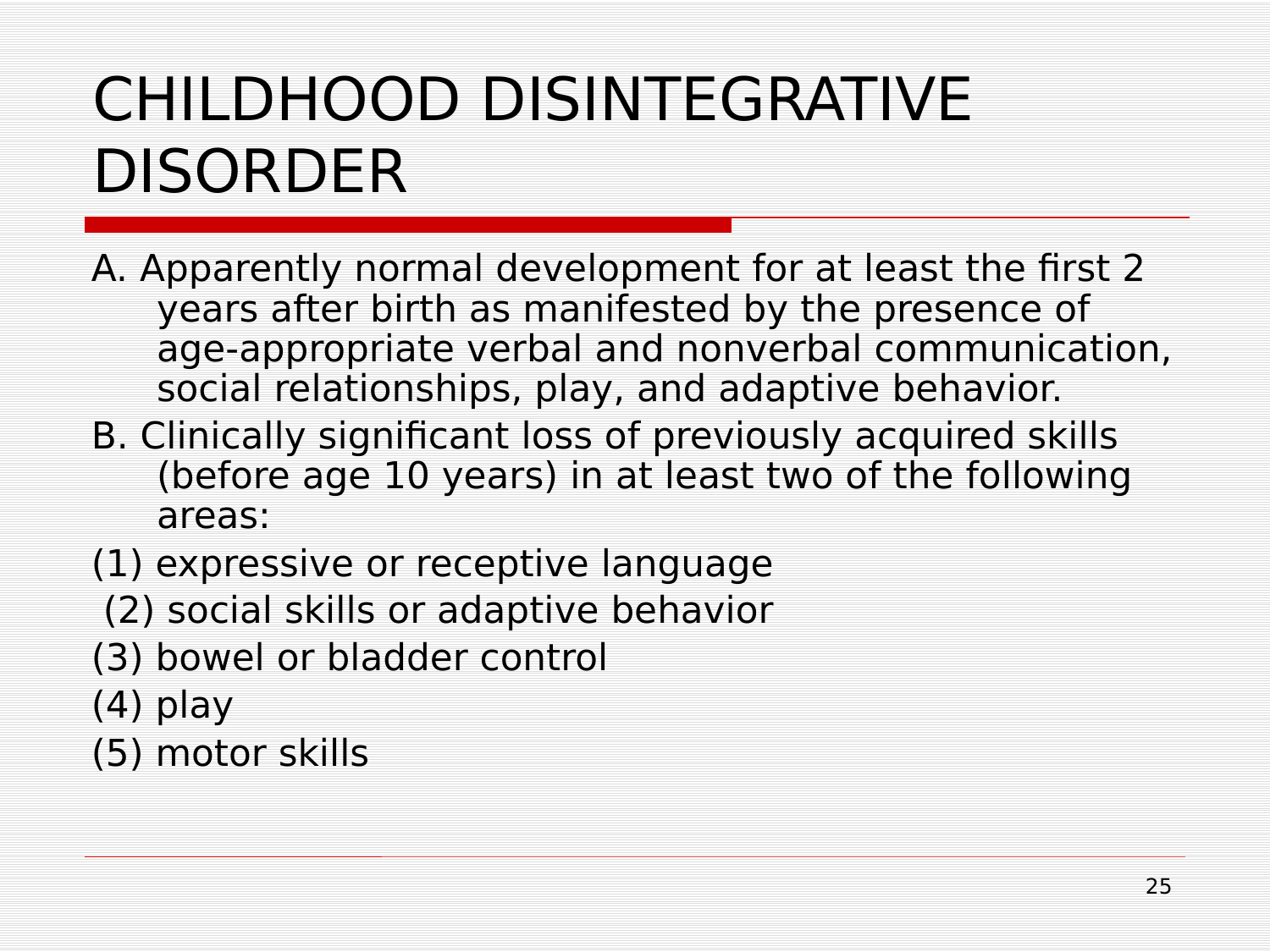

# CHILDHOOD DISINTEGRATIVE DISORDER
A. Apparently normal development for at least the first 2 years after birth as manifested by the presence of age-appropriate verbal and nonverbal communication, social relationships, play, and adaptive behavior.
B. Clinically significant loss of previously acquired skills (before age 10 years) in at least two of the following areas:
(1) expressive or receptive language
 (2) social skills or adaptive behavior
(3) bowel or bladder control
(4) play
(5) motor skills
25